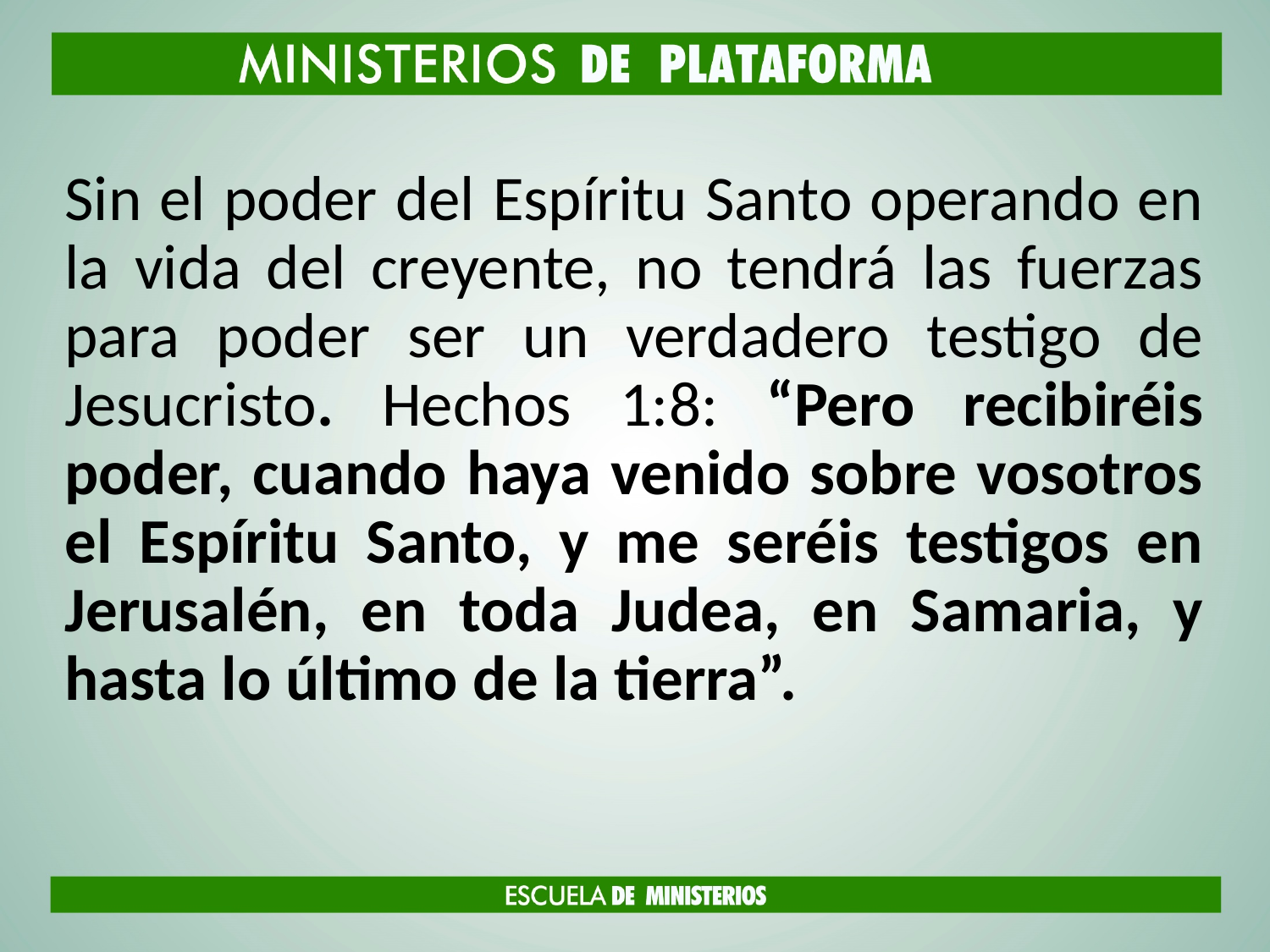

Sin el poder del Espíritu Santo operando en la vida del creyente, no tendrá las fuerzas para poder ser un verdadero testigo de Jesucristo. Hechos 1:8: “Pero recibiréis poder, cuando haya venido sobre vosotros el Espíritu Santo, y me seréis testigos en Jerusalén, en toda Judea, en Samaria, y hasta lo último de la tierra”.